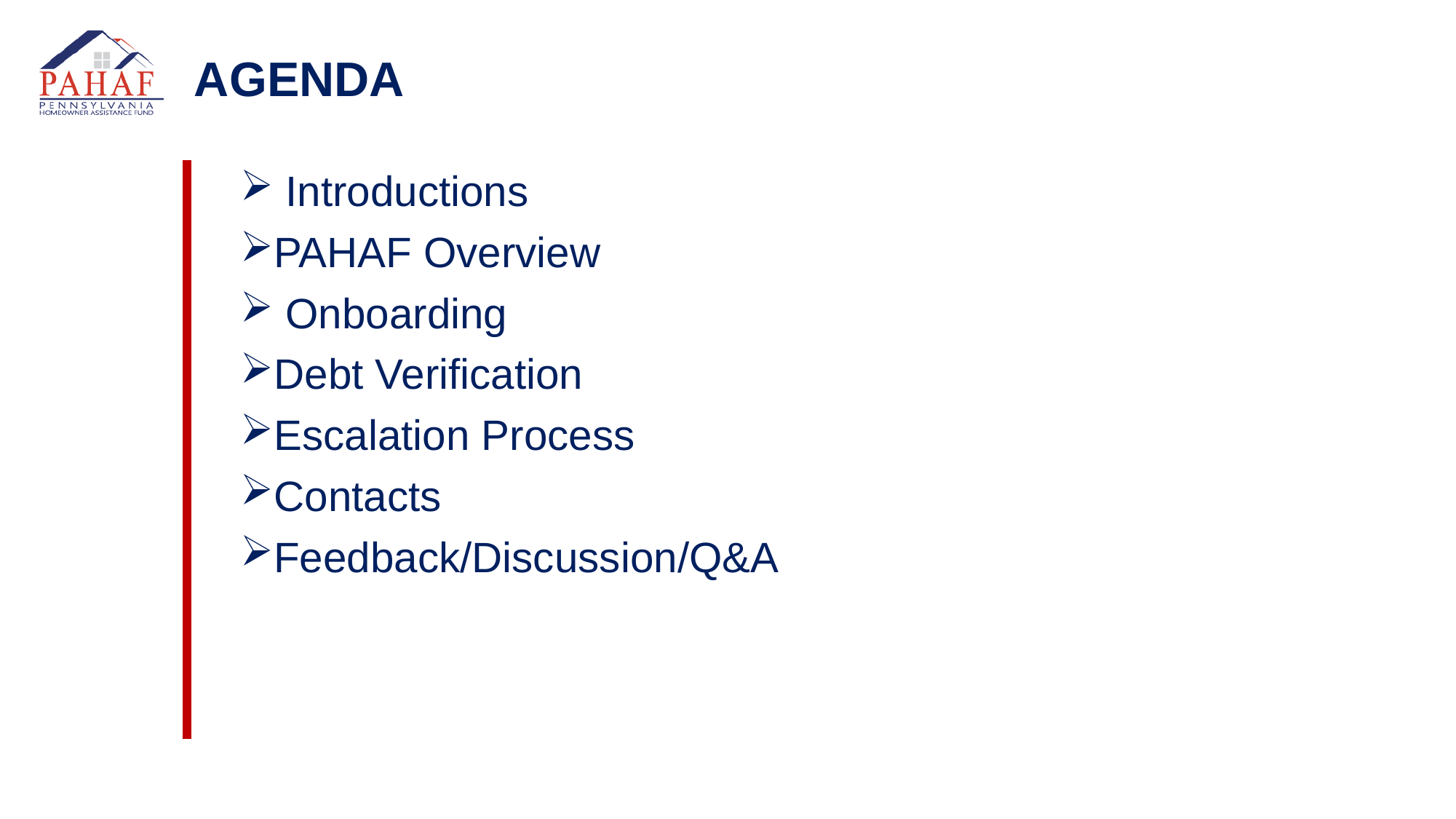

# AGENDA
 Introductions
PAHAF Overview
 Onboarding
Debt Verification
Escalation Process
Contacts
Feedback/Discussion/Q&A